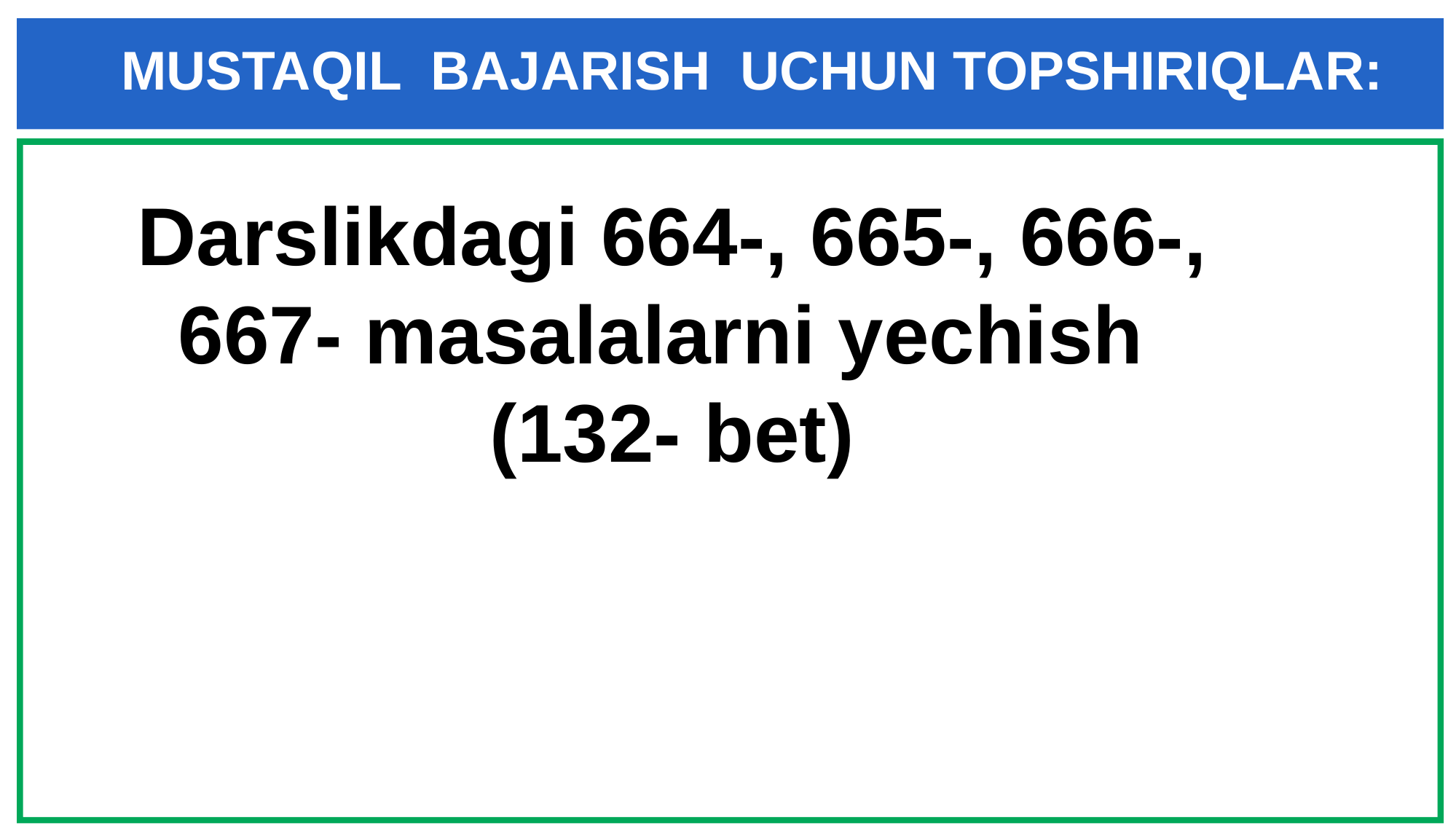

# MUSTAQIL  BAJARISH  UCHUN TOPSHIRIQLAR:
Darslikdagi 664-, 665-, 666-, 667- masalalarni yechish
(132- bet)